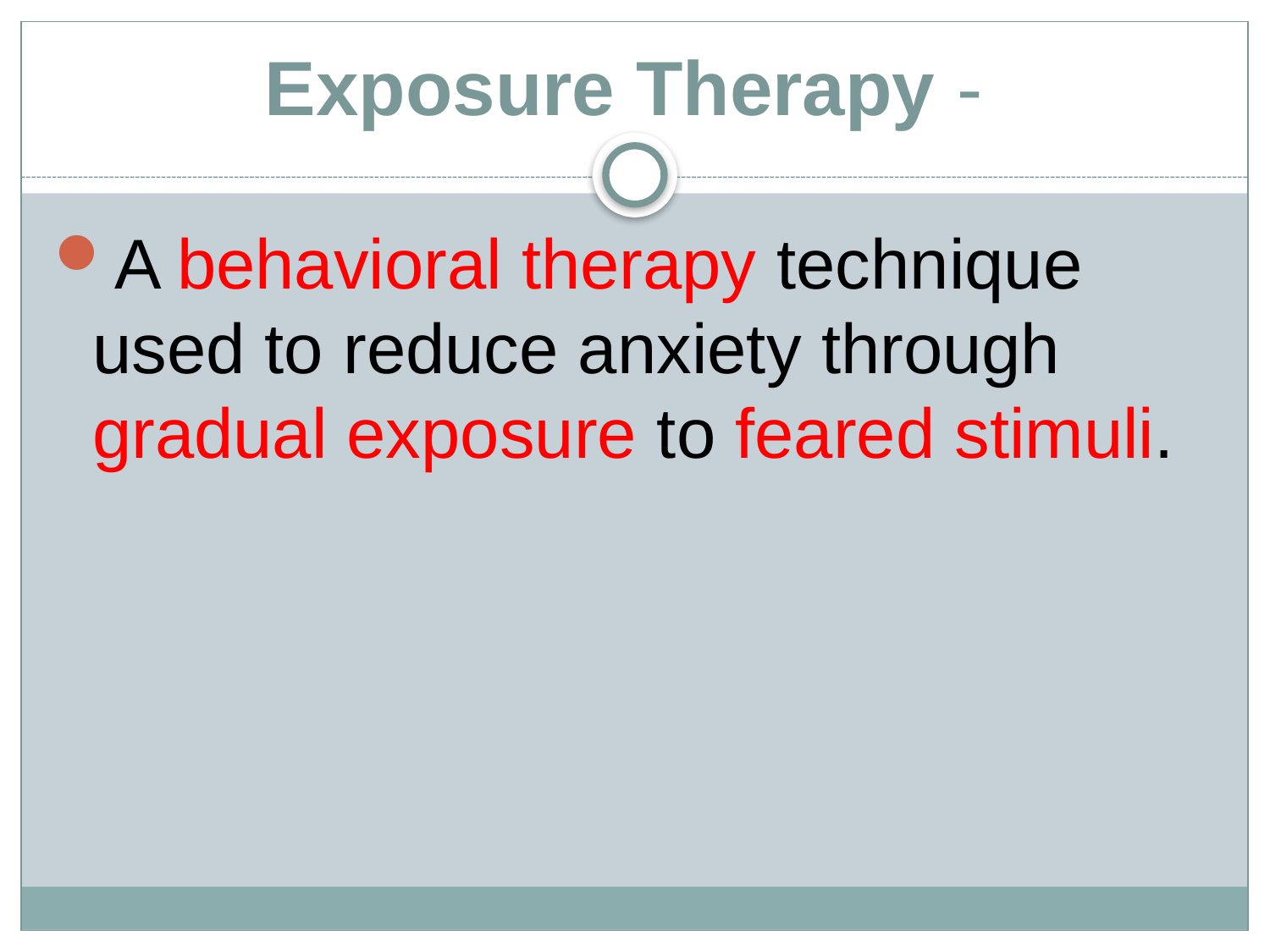

# Exposure Therapy -
A behavioral therapy technique used to reduce anxiety through gradual exposure to feared stimuli.